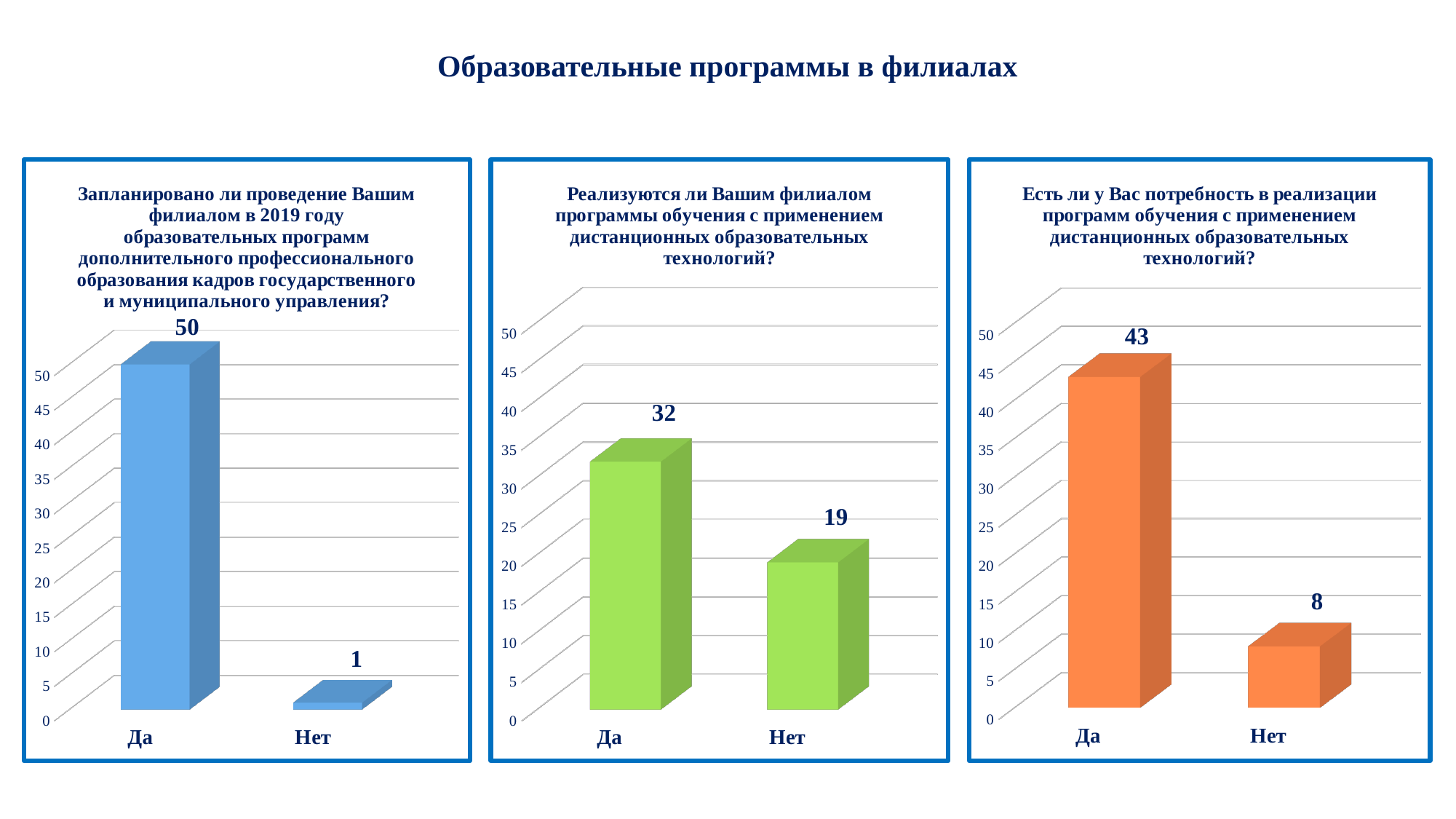

# Образовательные программы в филиалах

[unsupported chart]

[unsupported chart]

[unsupported chart]